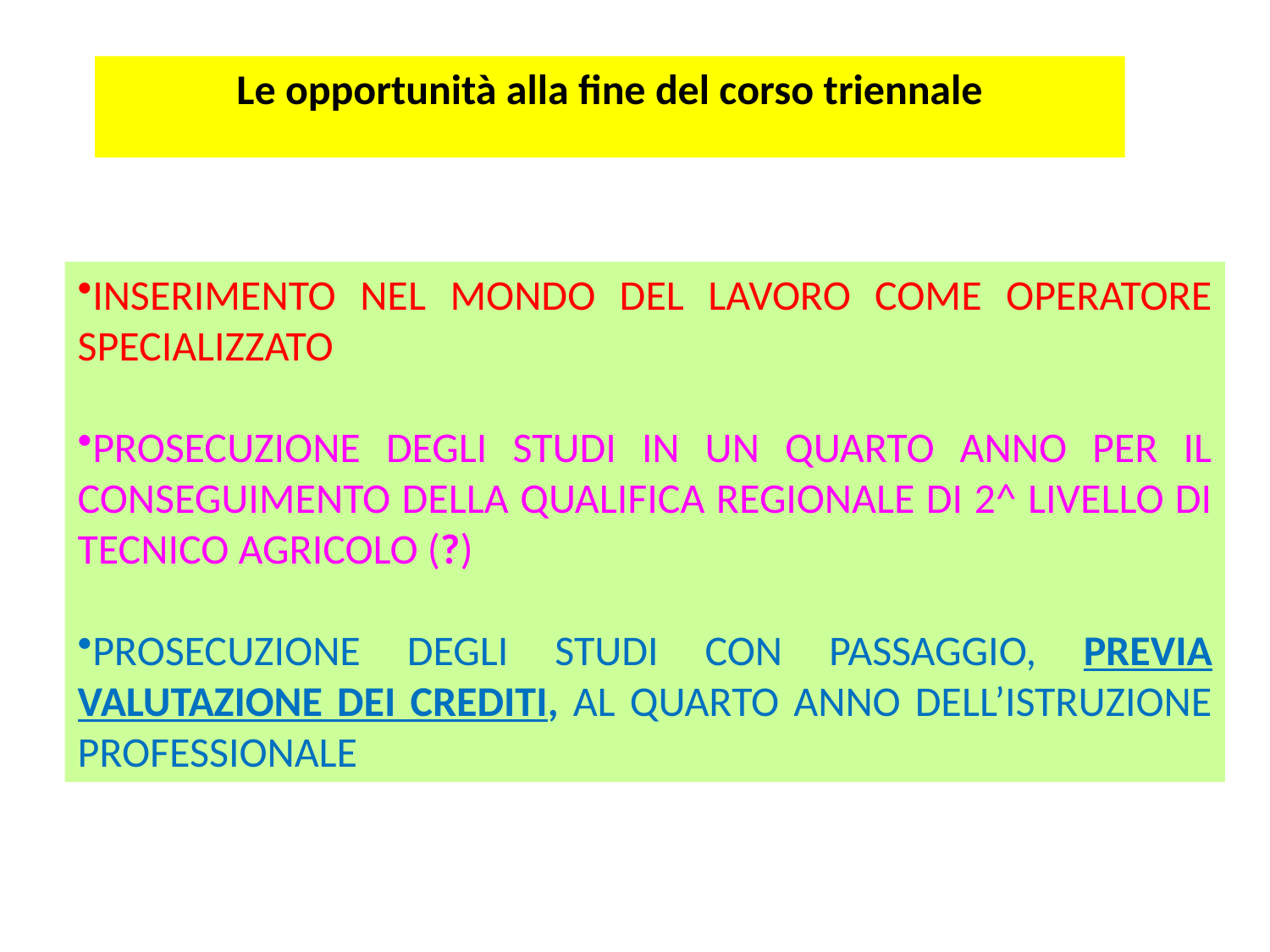

Le opportunità alla fine del corso triennale

INSERIMENTO NEL MONDO DEL LAVORO COME OPERATORE SPECIALIZZATO

PROSECUZIONE DEGLI STUDI IN UN QUARTO ANNO PER IL CONSEGUIMENTO DELLA QUALIFICA REGIONALE DI 2^ LIVELLO DI TECNICO AGRICOLO (?)

PROSECUZIONE DEGLI STUDI CON PASSAGGIO, PREVIA VALUTAZIONE DEI CREDITI, AL QUARTO ANNO DELL’ISTRUZIONE PROFESSIONALE